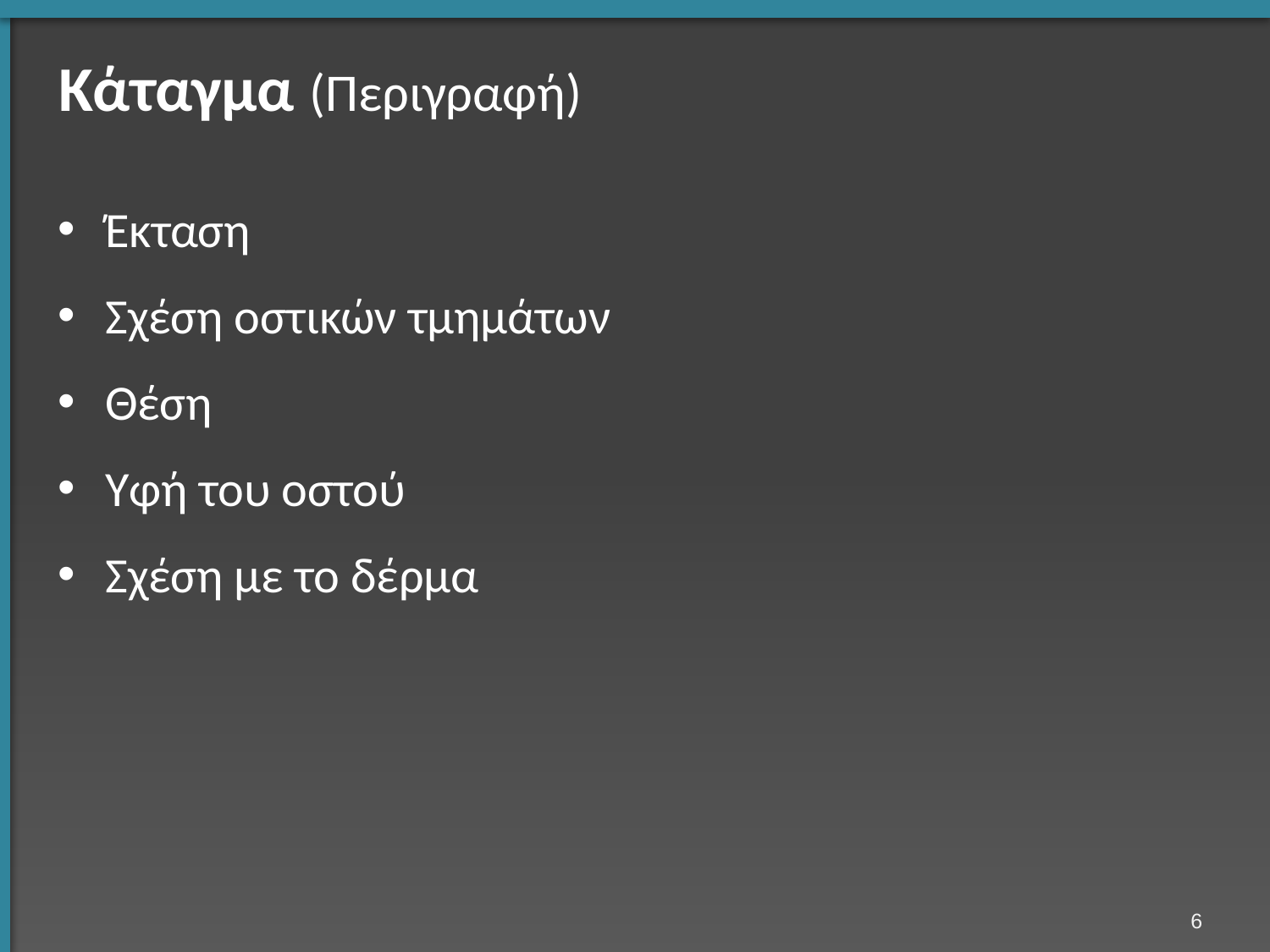

# Κάταγμα (Περιγραφή)
Έκταση
Σχέση οστικών τμημάτων
Θέση
Υφή του οστού
Σχέση με το δέρμα
6